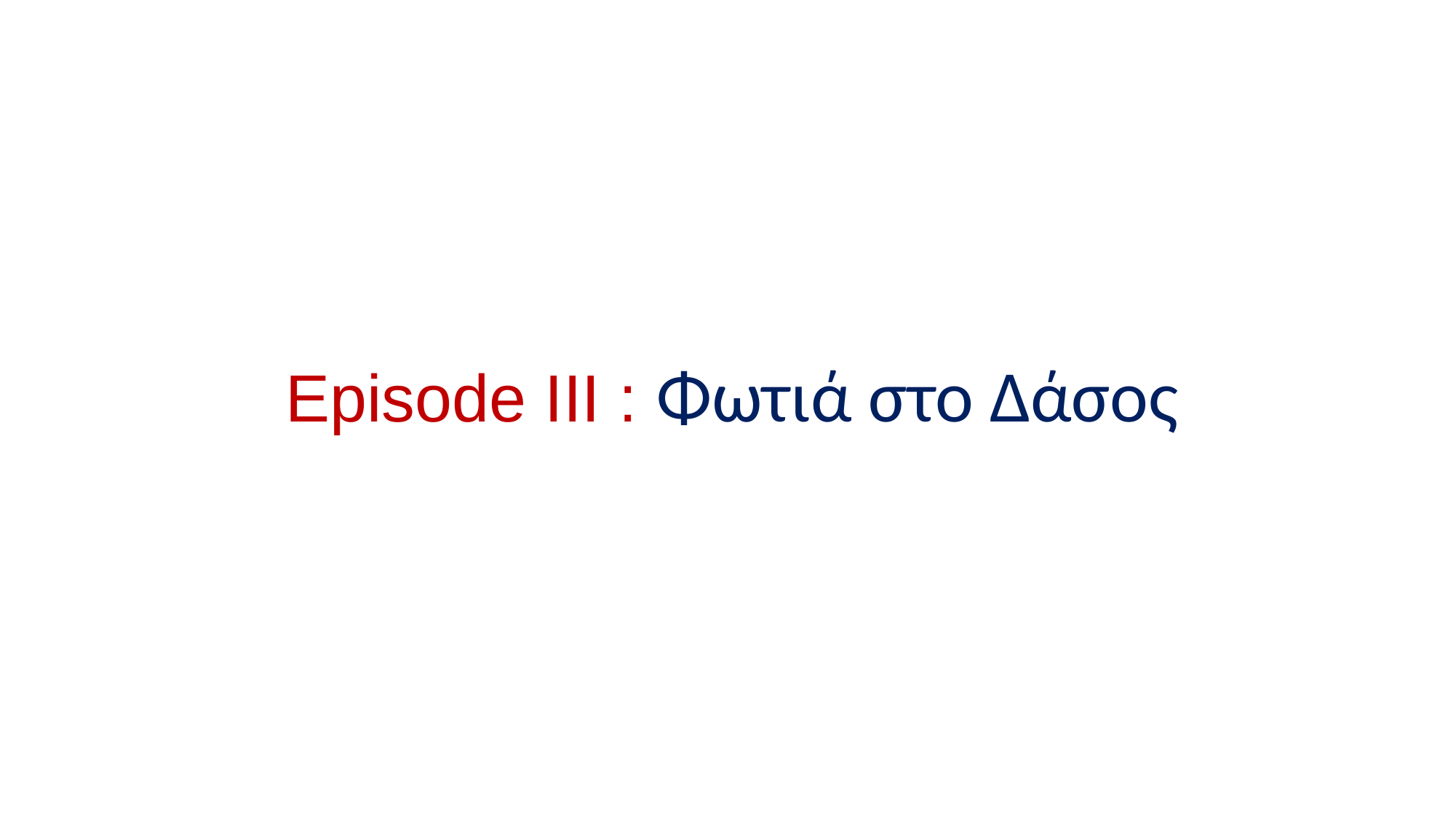

# Episode III : Φωτιά στο Δάσος